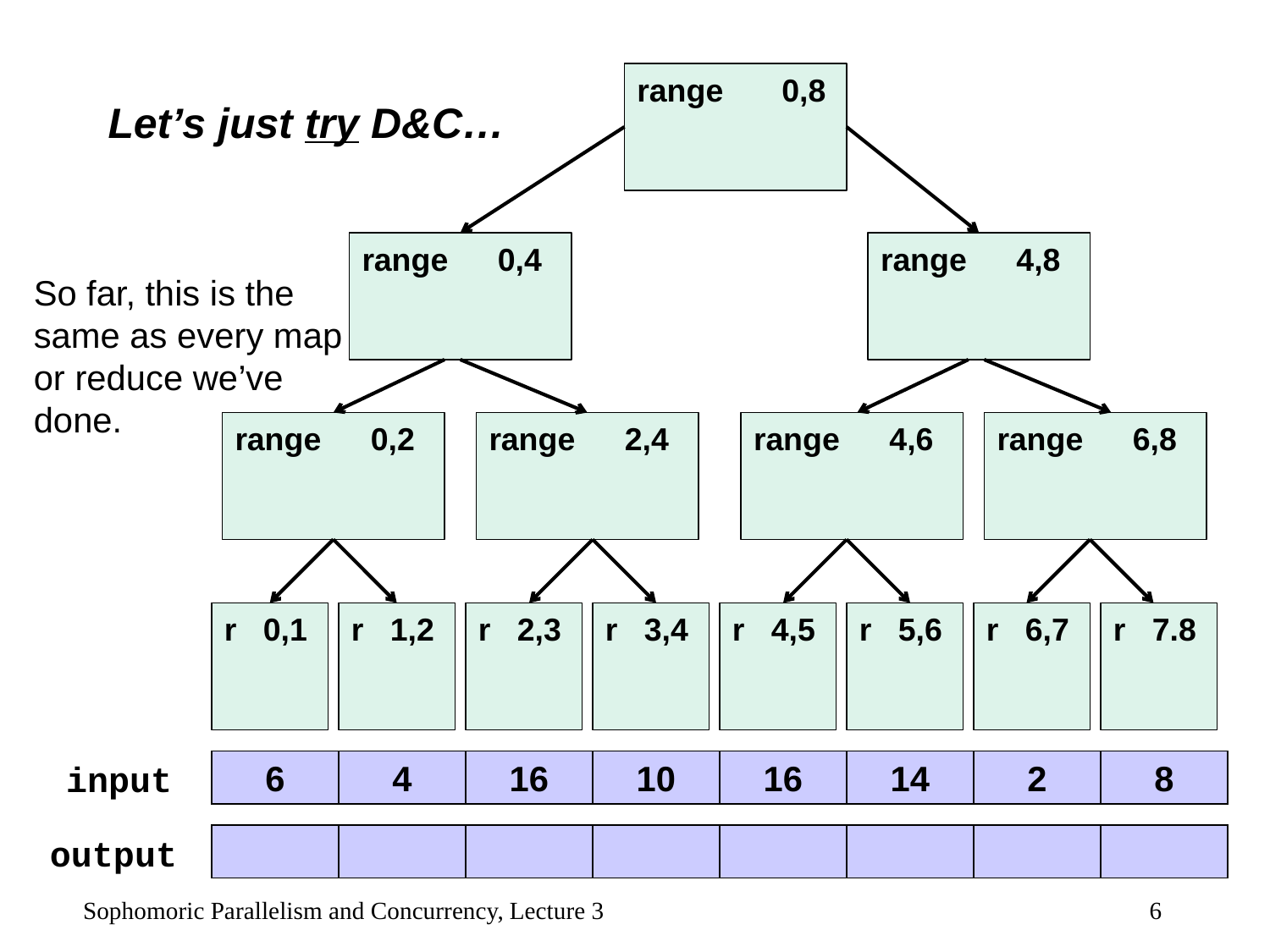

# Let’s just try D&C…
range	  0,8
range	 0,4
range	 4,8
So far, this is the same as every map or reduce we’ve done.
range	 0,2
range	 2,4
range	 4,6
range	 6,8
r   0,1
r   1,2
r   2,3
r   3,4
r   4,5
r   5,6
r   6,7
r   7.8
input
6
4
16
10
16
14
2
8
output

Sophomoric Parallelism and Concurrency, Lecture 3
6